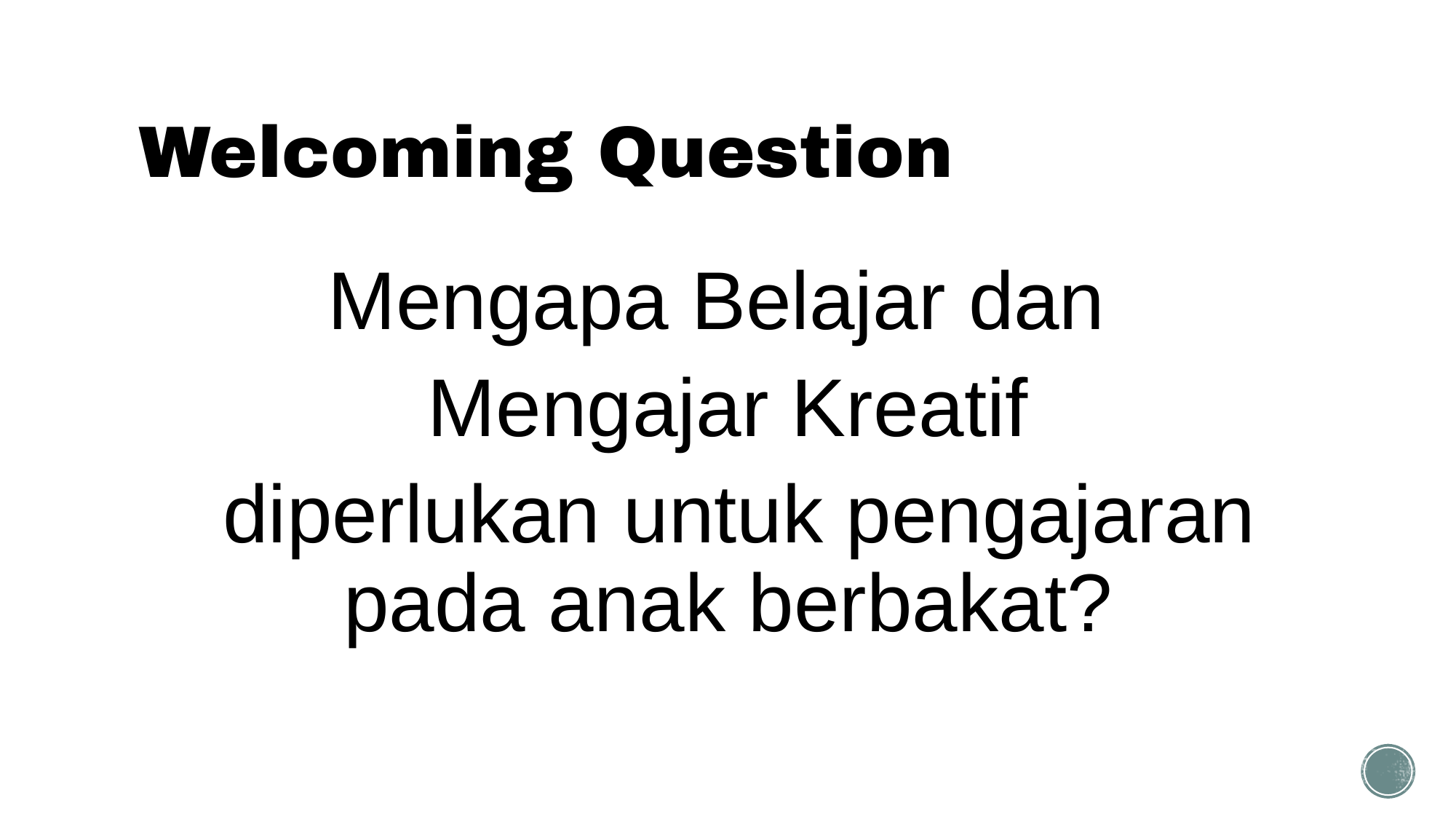

# Welcoming Question
Mengapa Belajar dan
Mengajar Kreatif
 diperlukan untuk pengajaran pada anak berbakat?